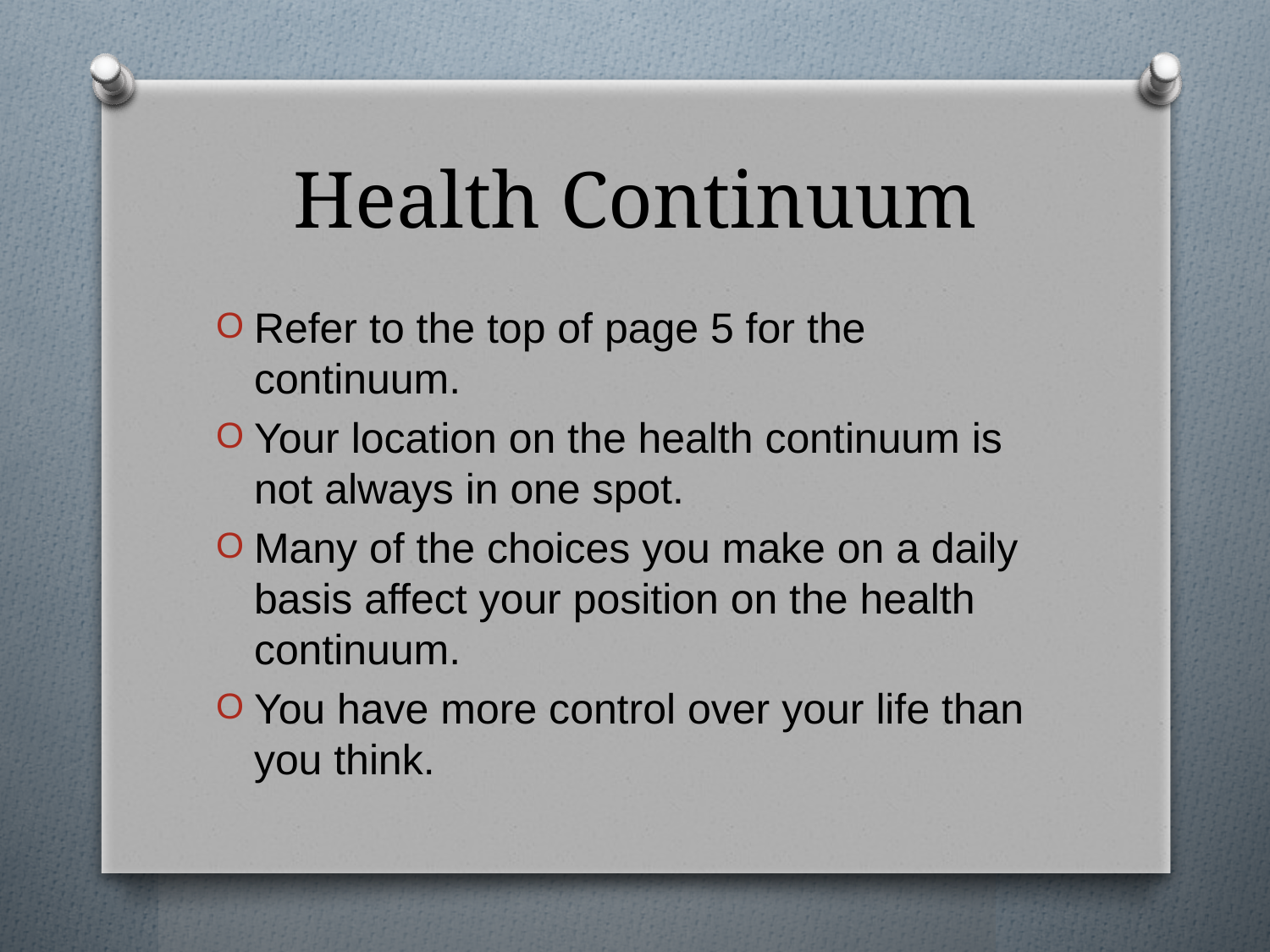

# Health Continuum
Refer to the top of page 5 for the continuum.
Your location on the health continuum is not always in one spot.
Many of the choices you make on a daily basis affect your position on the health continuum.
You have more control over your life than you think.